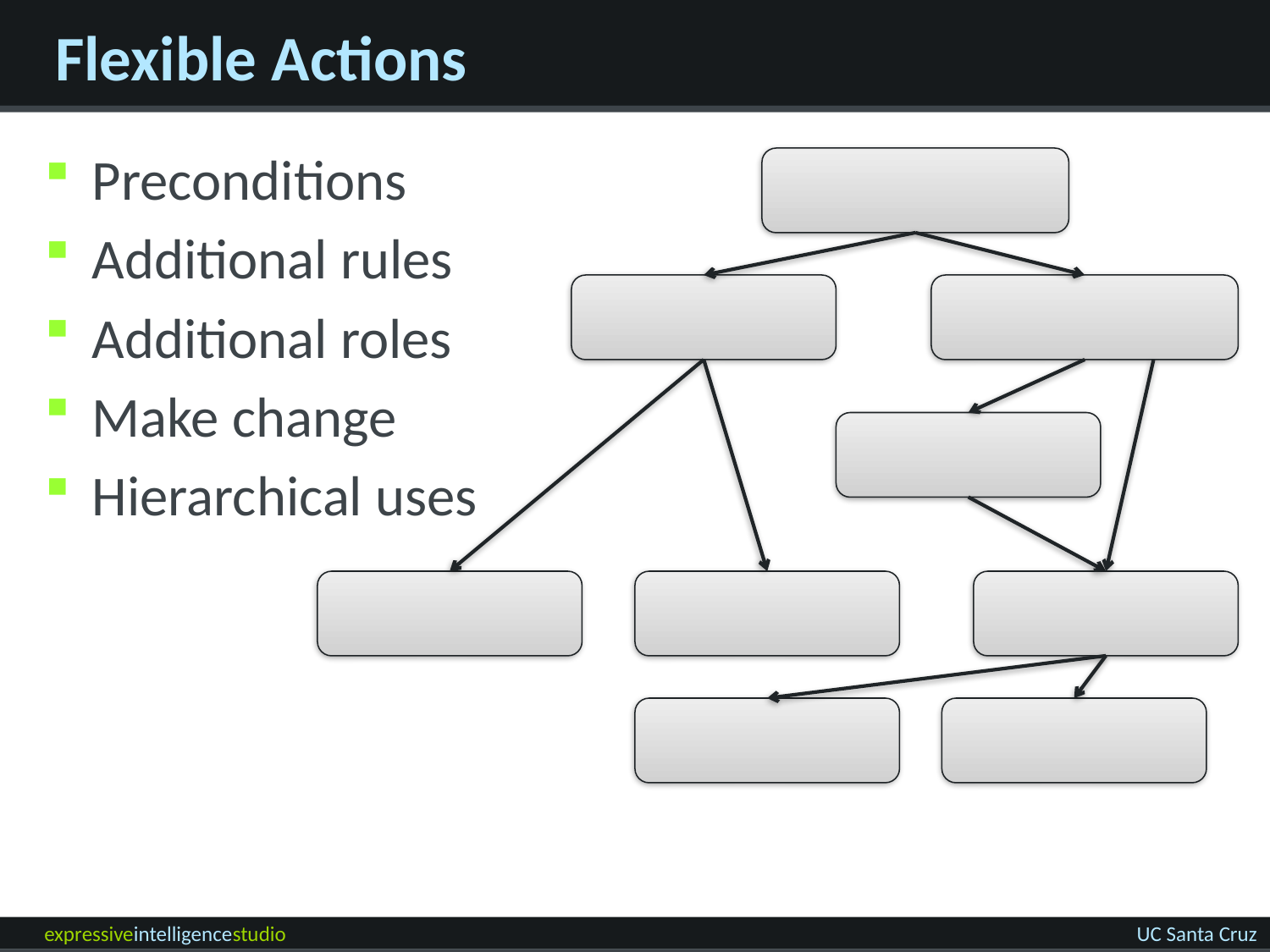

# Flexible Actions
Preconditions
Additional rules
Additional roles
Make change
Hierarchical uses